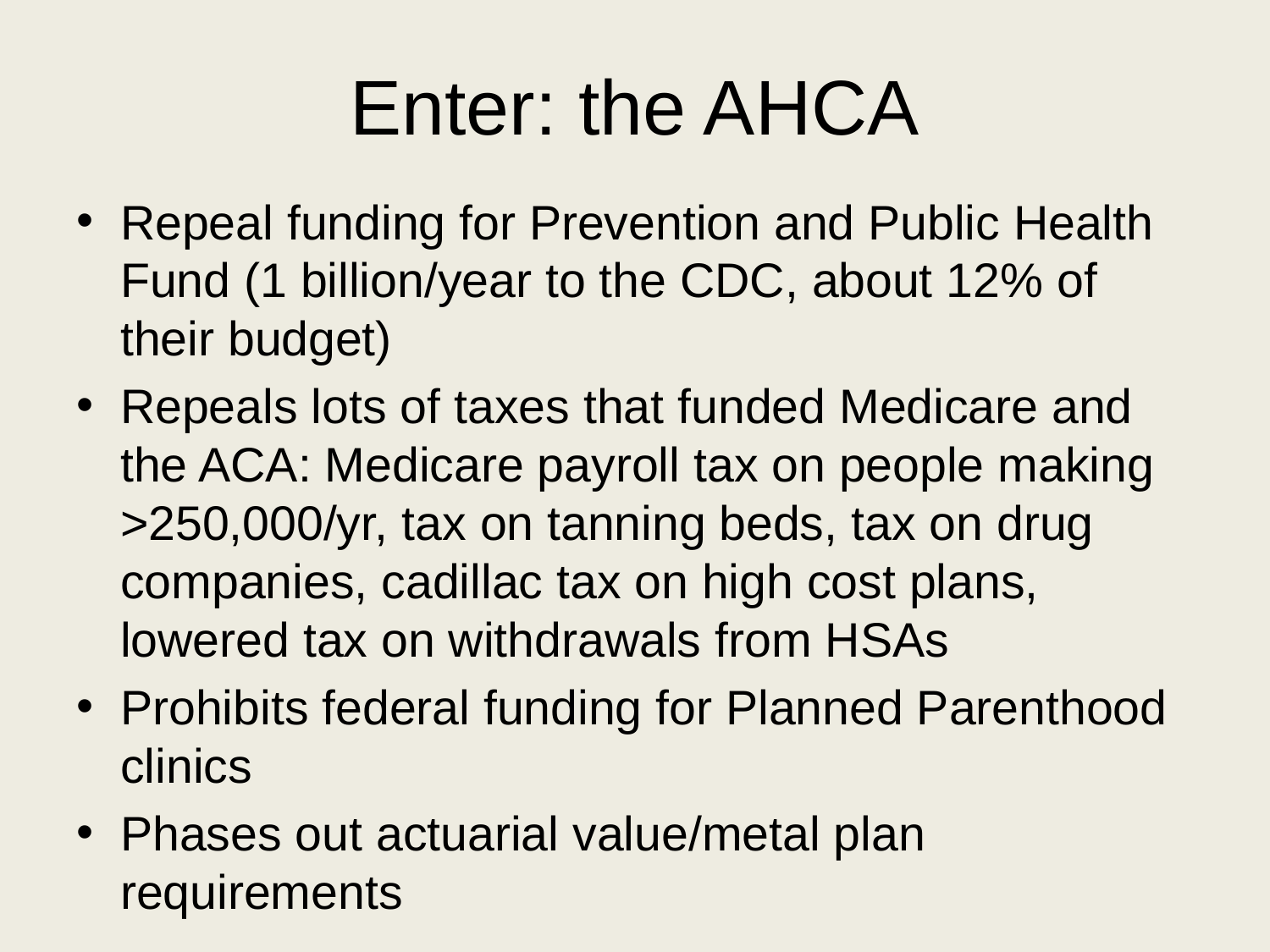

# Enter: the AHCA
Repeal funding for Prevention and Public Health Fund (1 billion/year to the CDC, about 12% of their budget)
Repeals lots of taxes that funded Medicare and the ACA: Medicare payroll tax on people making >250,000/yr, tax on tanning beds, tax on drug companies, cadillac tax on high cost plans, lowered tax on withdrawals from HSAs
Prohibits federal funding for Planned Parenthood clinics
Phases out actuarial value/metal plan requirements